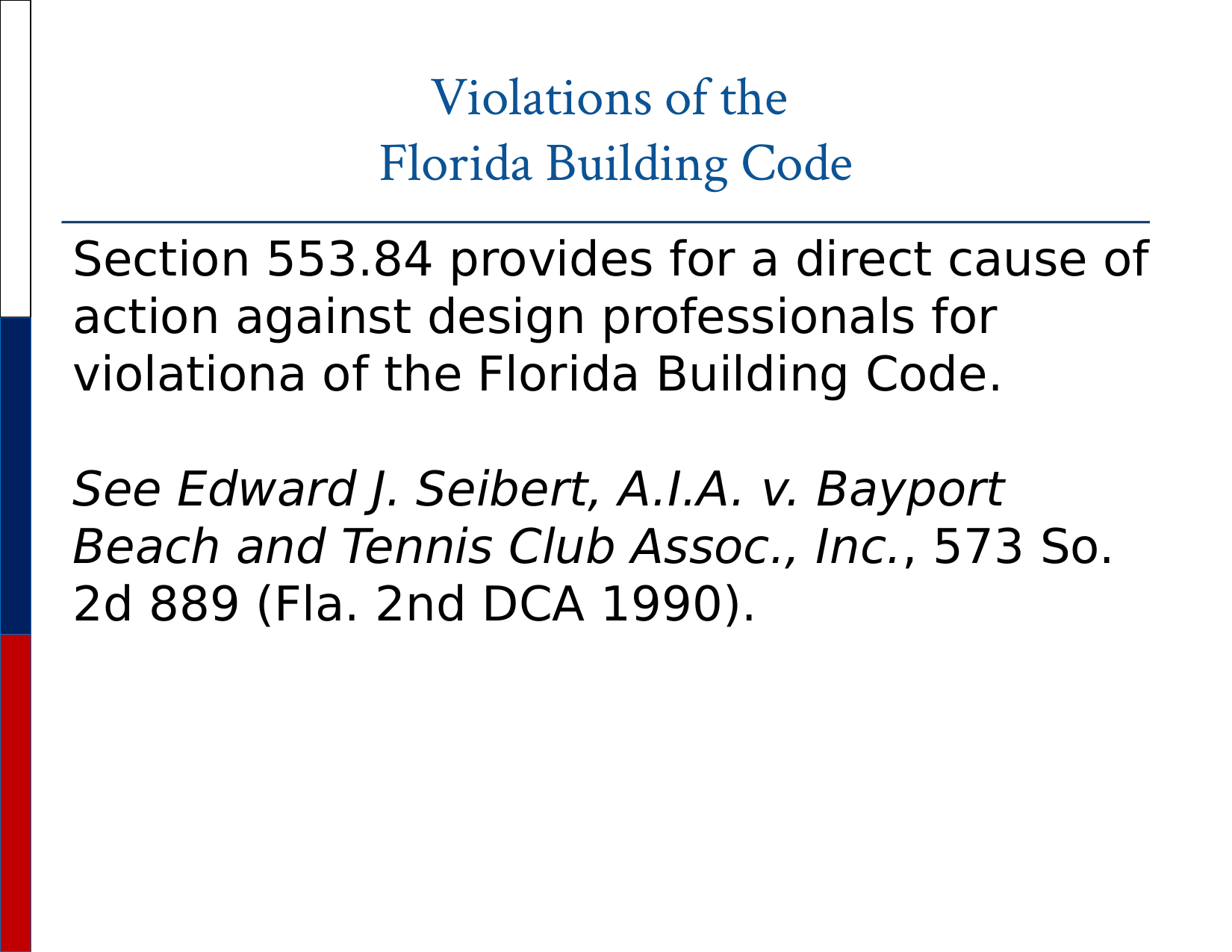

# Violations of the Florida Building Code
Section 553.84 provides for a direct cause of action against design professionals for violationa of the Florida Building Code.

See Edward J. Seibert, A.I.A. v. Bayport Beach and Tennis Club Assoc., Inc., 573 So. 2d 889 (Fla. 2nd DCA 1990).